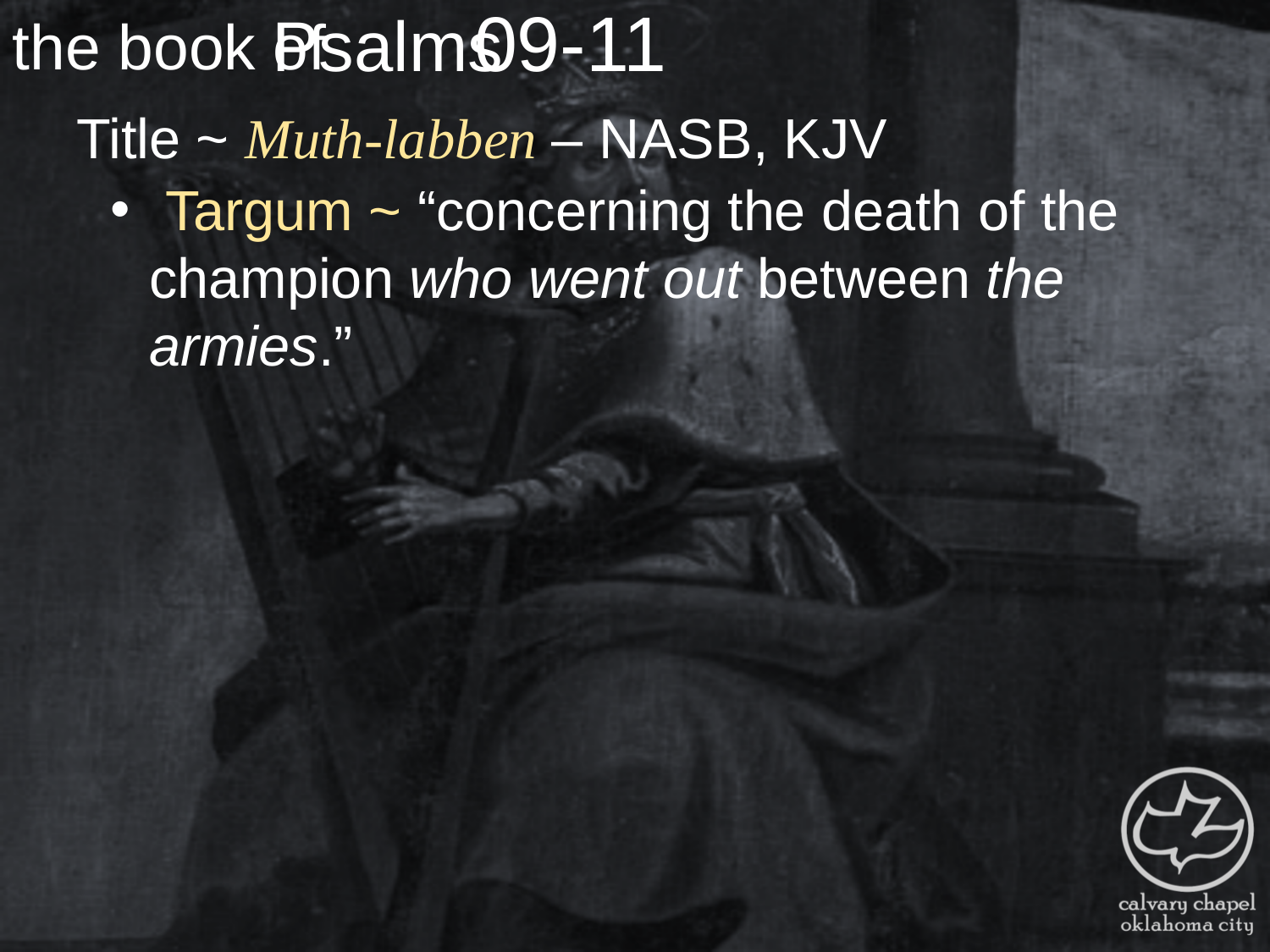

the book of
09-11
Psalms
Title ~ Muth-labben – NASB, KJV
 Targum ~ “concerning the death of the champion who went out between the armies.”